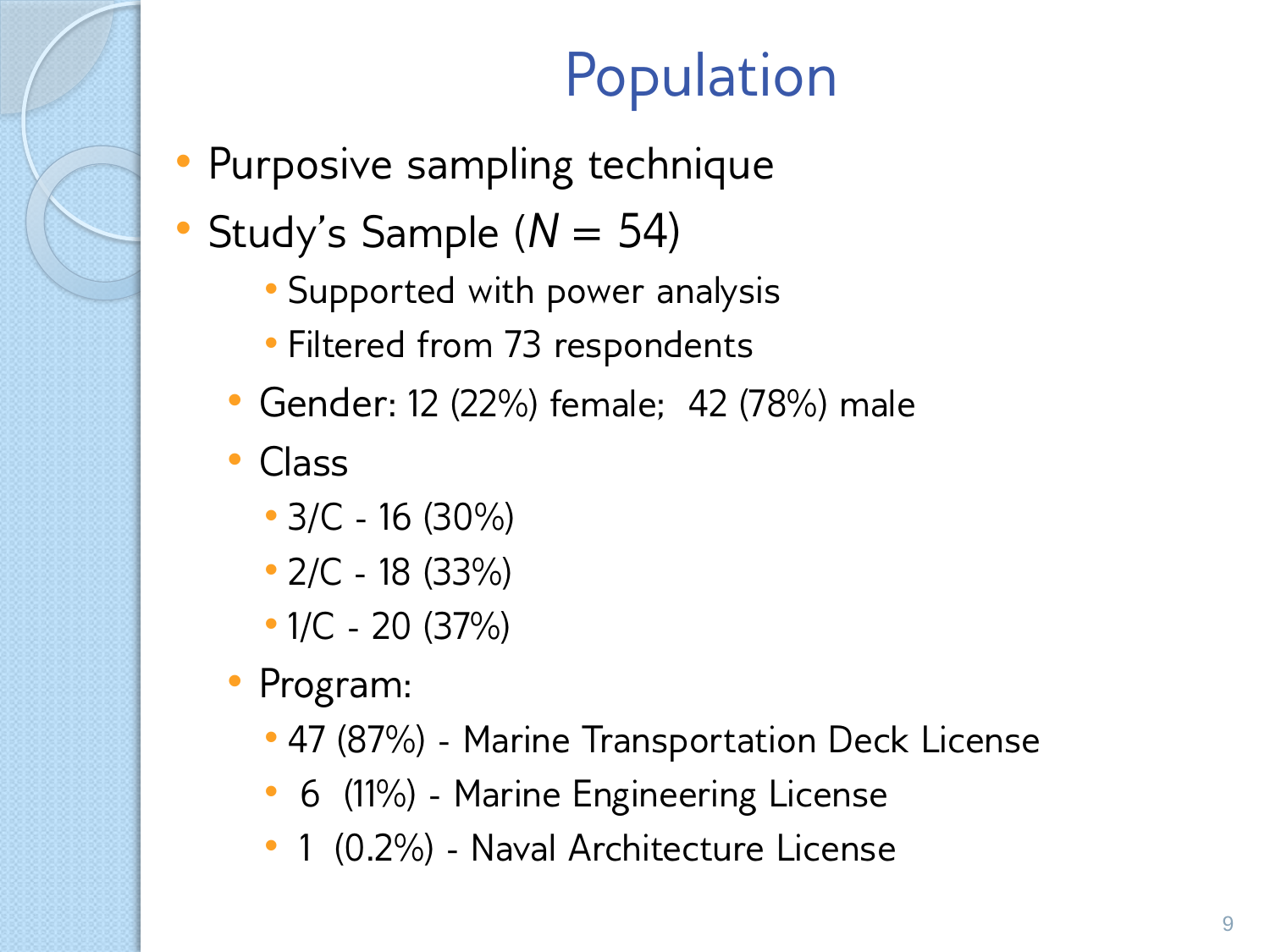

# Population
Purposive sampling technique
Study’s Sample (N = 54)
Supported with power analysis
Filtered from 73 respondents
Gender: 12 (22%) female;  42 (78%) male
Class
3/C - 16 (30%)
2/C - 18 (33%)
1/C - 20 (37%)
Program:
47 (87%) - Marine Transportation Deck License
 6  (11%) - Marine Engineering License
 1  (0.2%) - Naval Architecture License

9